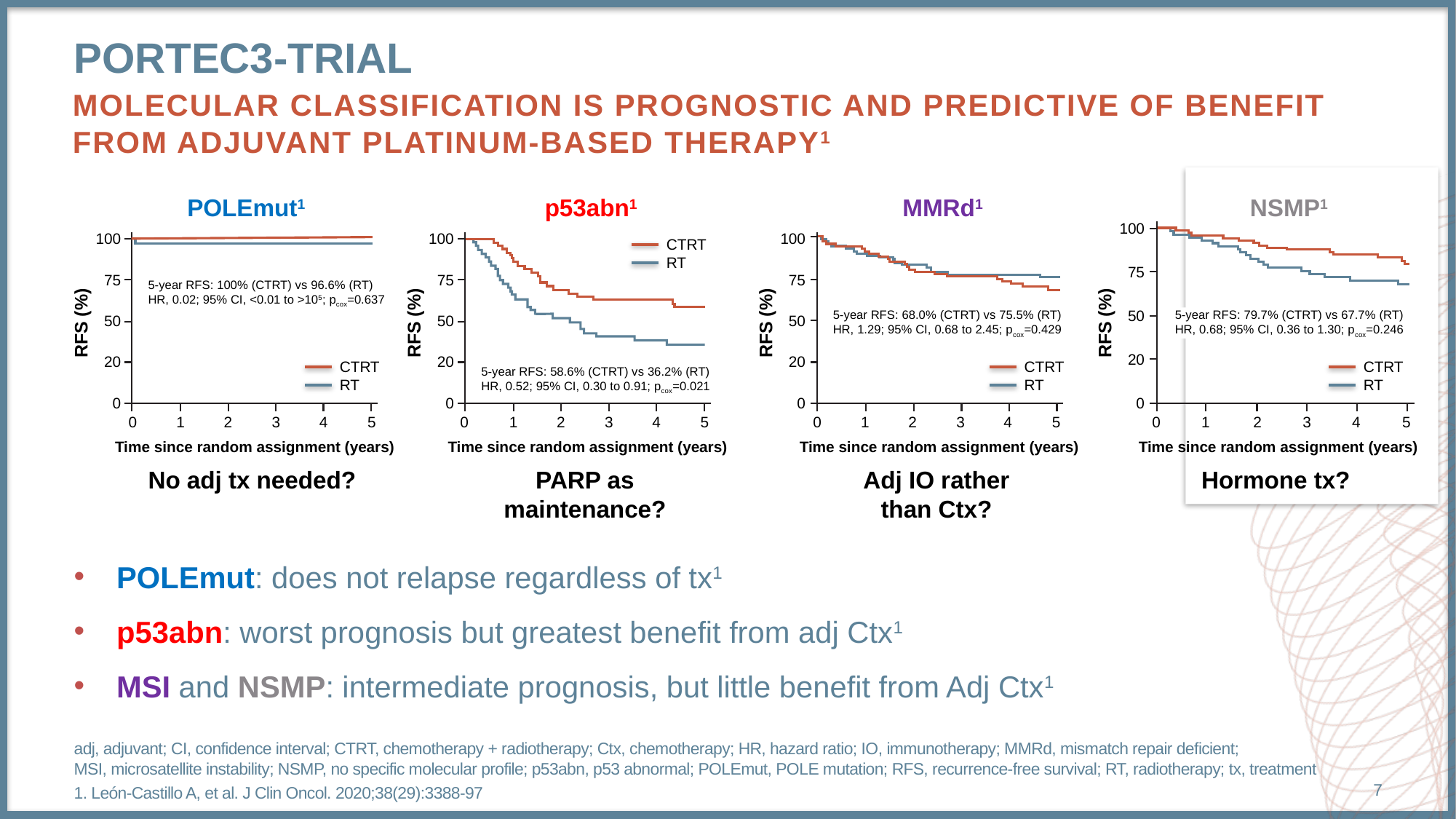

# PORTEC3-Trial
Molecular classification is prognostic and predictive of benefit from adjuvant platinum-based therapy1

POLEmut1
p53abn1
MMRd1
NSMP1
100

100
100
100
CTRT
RT
75
75
75
75
5-year RFS: 100% (CTRT) vs 96.6% (RT)
HR, 0.02; 95% CI, <0.01 to >105; pcox=0.637
50
5-year RFS: 68.0% (CTRT) vs 75.5% (RT)
HR, 1.29; 95% CI, 0.68 to 2.45; pcox=0.429
5-year RFS: 79.7% (CTRT) vs 67.7% (RT)
HR, 0.68; 95% CI, 0.36 to 1.30; pcox=0.246
50
50
50
RFS (%)
RFS (%)
RFS (%)
RFS (%)
20
20
20
20
CTRT
RT
CTRT
RT
CTRT
RT
5-year RFS: 58.6% (CTRT) vs 36.2% (RT)
HR, 0.52; 95% CI, 0.30 to 0.91; pcox=0.021
0
0
0
0
0
1
2
3
4
5
0
1
2
3
4
5
0
1
2
3
4
5
0
1
2
3
4
5
Time since random assignment (years)
Time since random assignment (years)
Time since random assignment (years)
Time since random assignment (years)
No adj tx needed?
PARP as
maintenance?
Adj IO rather
than Ctx?
Hormone tx?
POLEmut: does not relapse regardless of tx1
p53abn: worst prognosis but greatest benefit from adj Ctx1
MSI and NSMP: intermediate prognosis, but little benefit from Adj Ctx1
adj, adjuvant; CI, confidence interval; CTRT, chemotherapy + radiotherapy; Ctx, chemotherapy; HR, hazard ratio; IO, immunotherapy; MMRd, mismatch repair deficient; MSI, microsatellite instability; NSMP, no specific molecular profile; p53abn, p53 abnormal; POLEmut, POLE mutation; RFS, recurrence-free survival; RT, radiotherapy; tx, treatment
1. León-Castillo A, et al. J Clin Oncol. 2020;38(29):3388-97
7